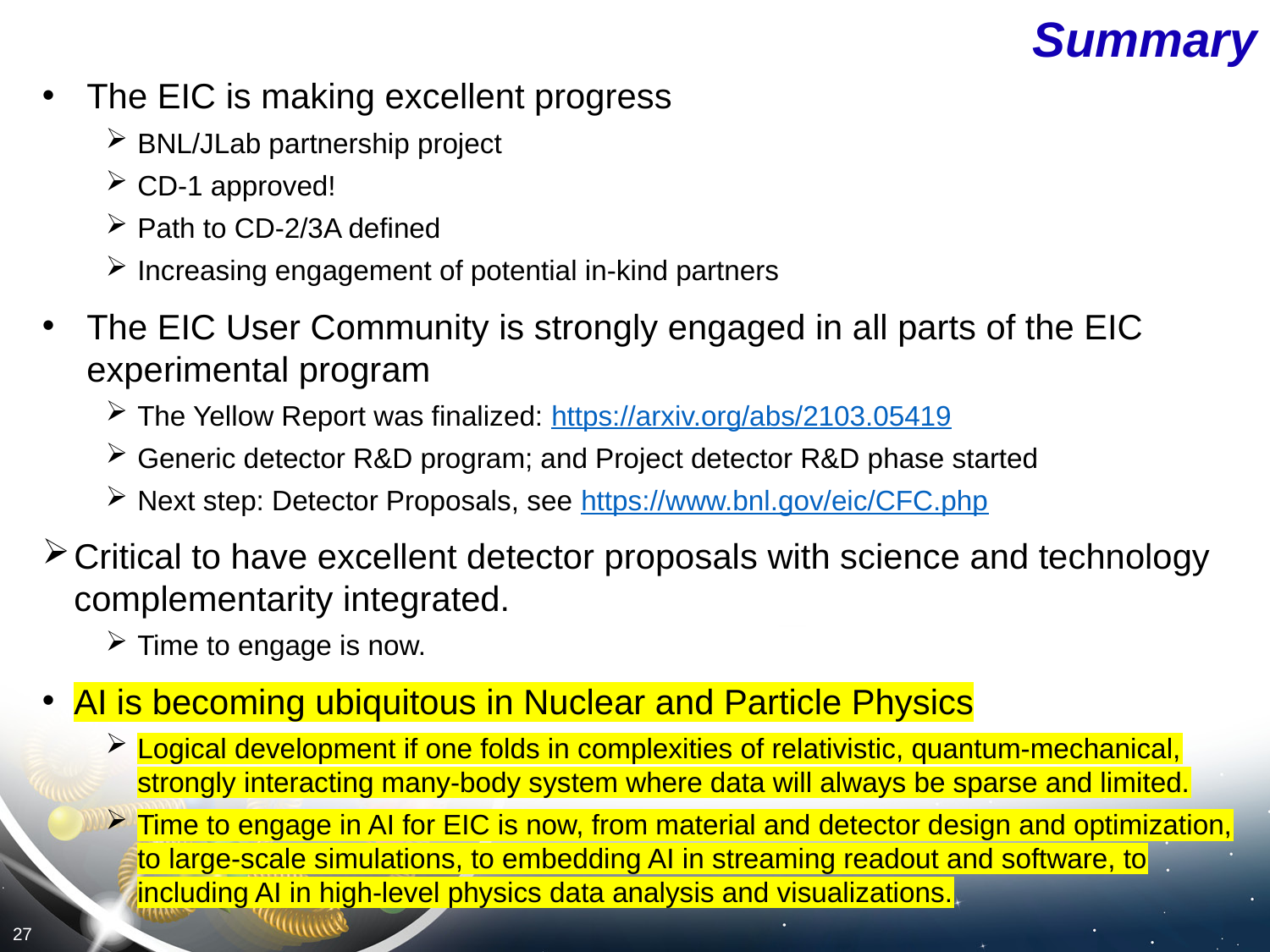

# Summary
The EIC is making excellent progress
BNL/JLab partnership project
CD-1 approved!
Path to CD-2/3A defined
Increasing engagement of potential in-kind partners
The EIC User Community is strongly engaged in all parts of the EIC experimental program
The Yellow Report was finalized: https://arxiv.org/abs/2103.05419
Generic detector R&D program; and Project detector R&D phase started
Next step: Detector Proposals, see https://www.bnl.gov/eic/CFC.php
Critical to have excellent detector proposals with science and technology complementarity integrated.
Time to engage is now.
AI is becoming ubiquitous in Nuclear and Particle Physics
Logical development if one folds in complexities of relativistic, quantum-mechanical, strongly interacting many-body system where data will always be sparse and limited.
Time to engage in AI for EIC is now, from material and detector design and optimization, to large-scale simulations, to embedding AI in streaming readout and software, to including AI in high-level physics data analysis and visualizations.
27